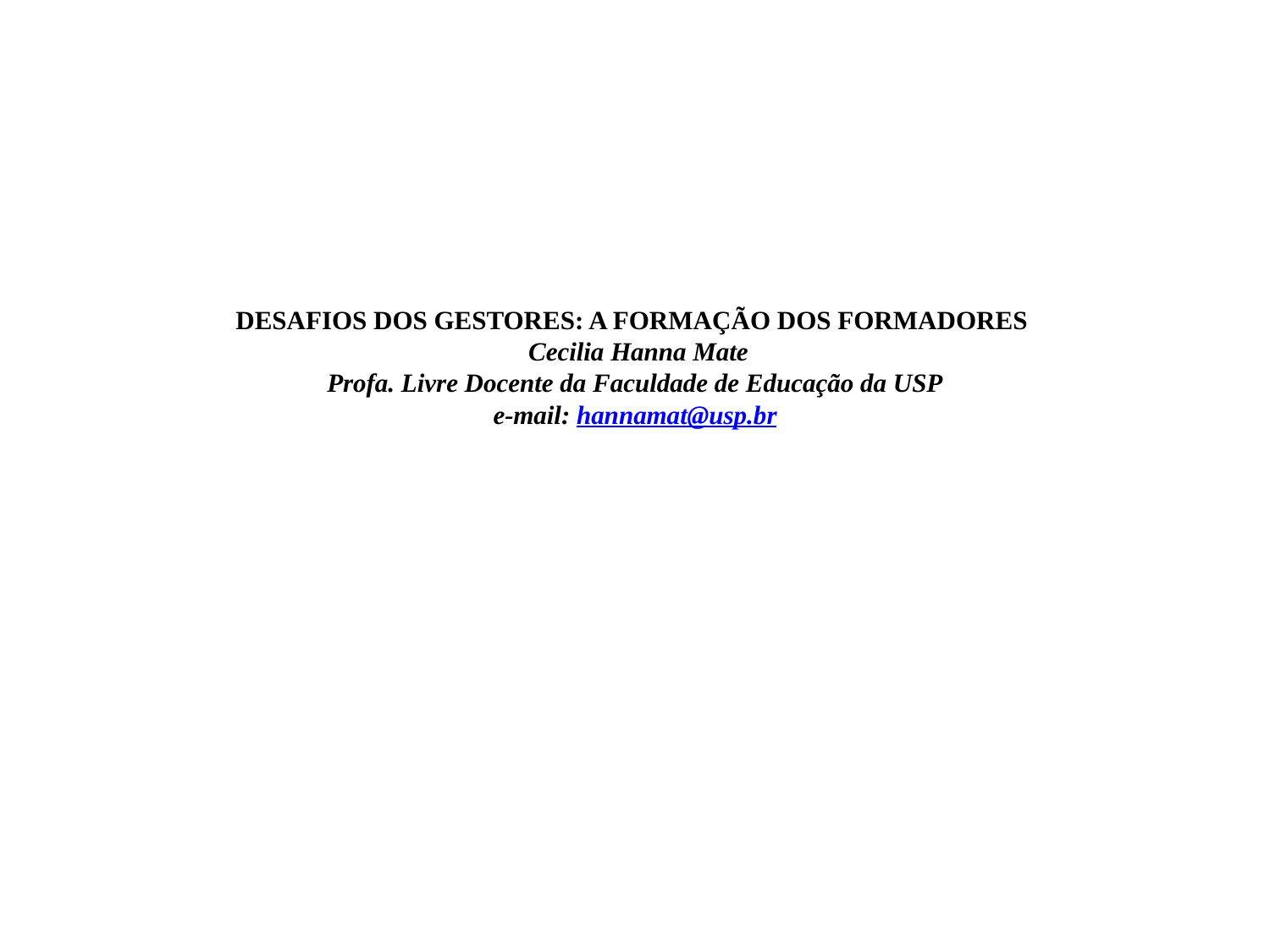

# DESAFIOS DOS GESTORES: A FORMAÇÃO DOS FORMADORES Cecilia Hanna Mate Profa. Livre Docente da Faculdade de Educação da USP e-mail: hannamat@usp.br